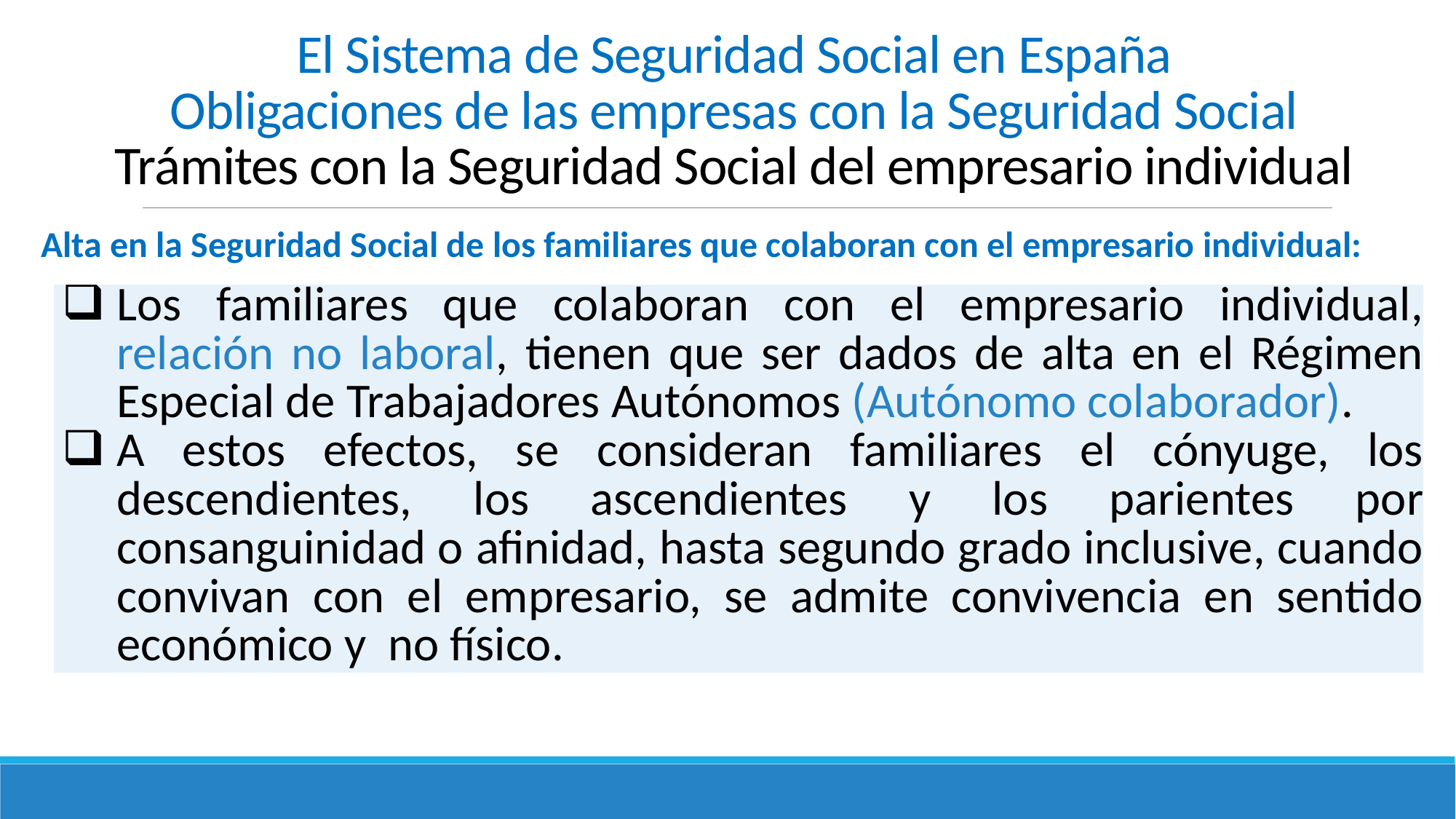

# El Sistema de Seguridad Social en España Obligaciones de las empresas con la Seguridad Social Trámites con la Seguridad Social del empresario individual
Alta en la Seguridad Social de los familiares que colaboran con el empresario individual:

| Los familiares que colaboran con el empresario individual, relación no laboral, tienen que ser dados de alta en el Régimen Especial de Trabajadores Autónomos (Autónomo colaborador). A estos efectos, se consideran familiares el cónyuge, los descendientes, los ascendientes y los parientes por consanguinidad o afinidad, hasta segundo grado inclusive, cuando convivan con el empresario, se admite convivencia en sentido económico y no físico. |
| --- |